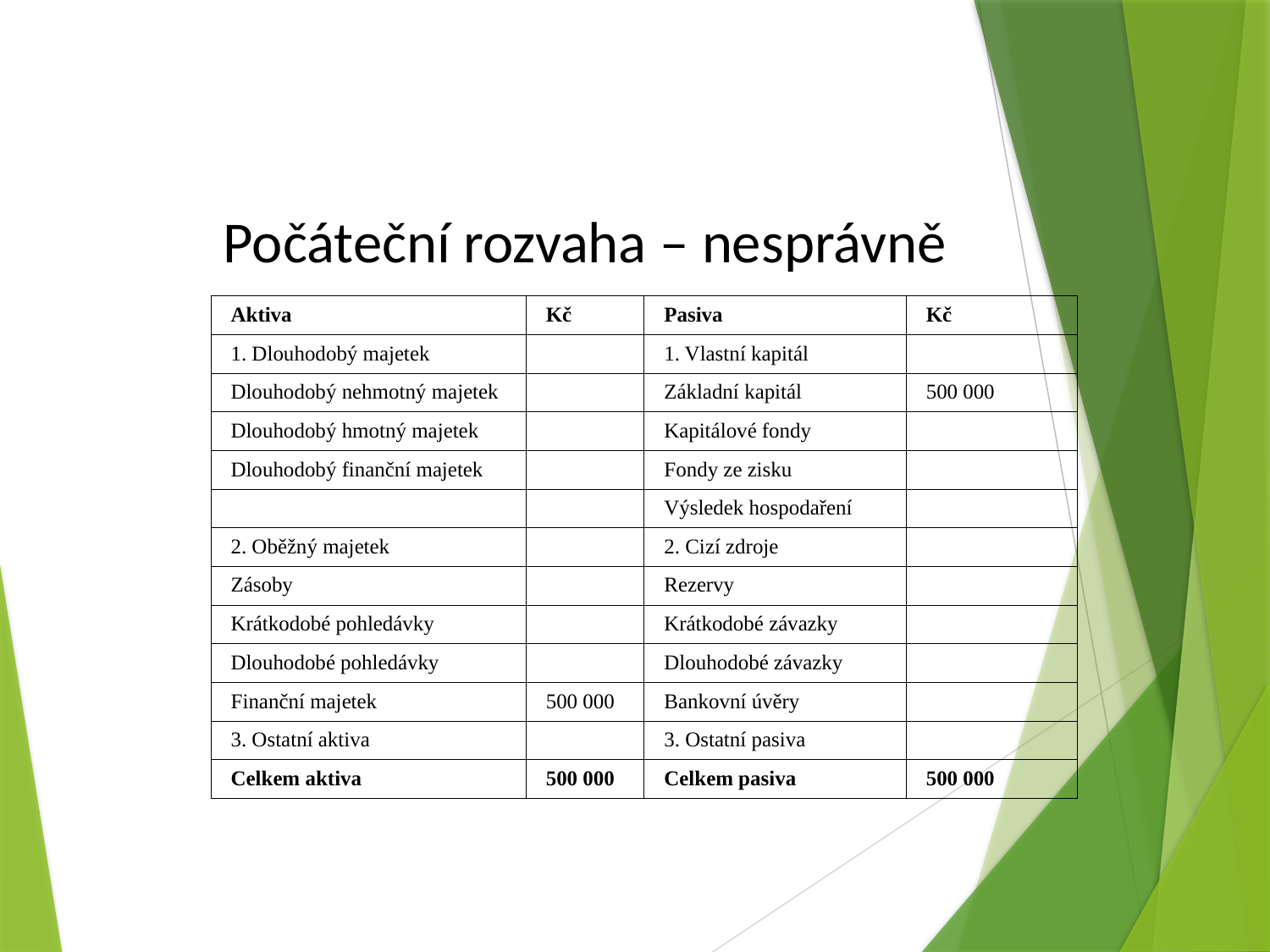

Počáteční rozvaha – nesprávně
| Aktiva | Kč | Pasiva | Kč |
| --- | --- | --- | --- |
| 1. Dlouhodobý majetek |  | 1. Vlastní kapitál |  |
| Dlouhodobý nehmotný majetek |  | Základní kapitál | 500 000 |
| Dlouhodobý hmotný majetek |  | Kapitálové fondy |  |
| Dlouhodobý finanční majetek |  | Fondy ze zisku |  |
|  |  | Výsledek hospodaření |  |
| 2. Oběžný majetek |  | 2. Cizí zdroje |  |
| Zásoby |  | Rezervy |  |
| Krátkodobé pohledávky |  | Krátkodobé závazky |  |
| Dlouhodobé pohledávky |  | Dlouhodobé závazky |  |
| Finanční majetek | 500 000 | Bankovní úvěry |  |
| 3. Ostatní aktiva |  | 3. Ostatní pasiva |  |
| Celkem aktiva | 500 000 | Celkem pasiva | 500 000 |